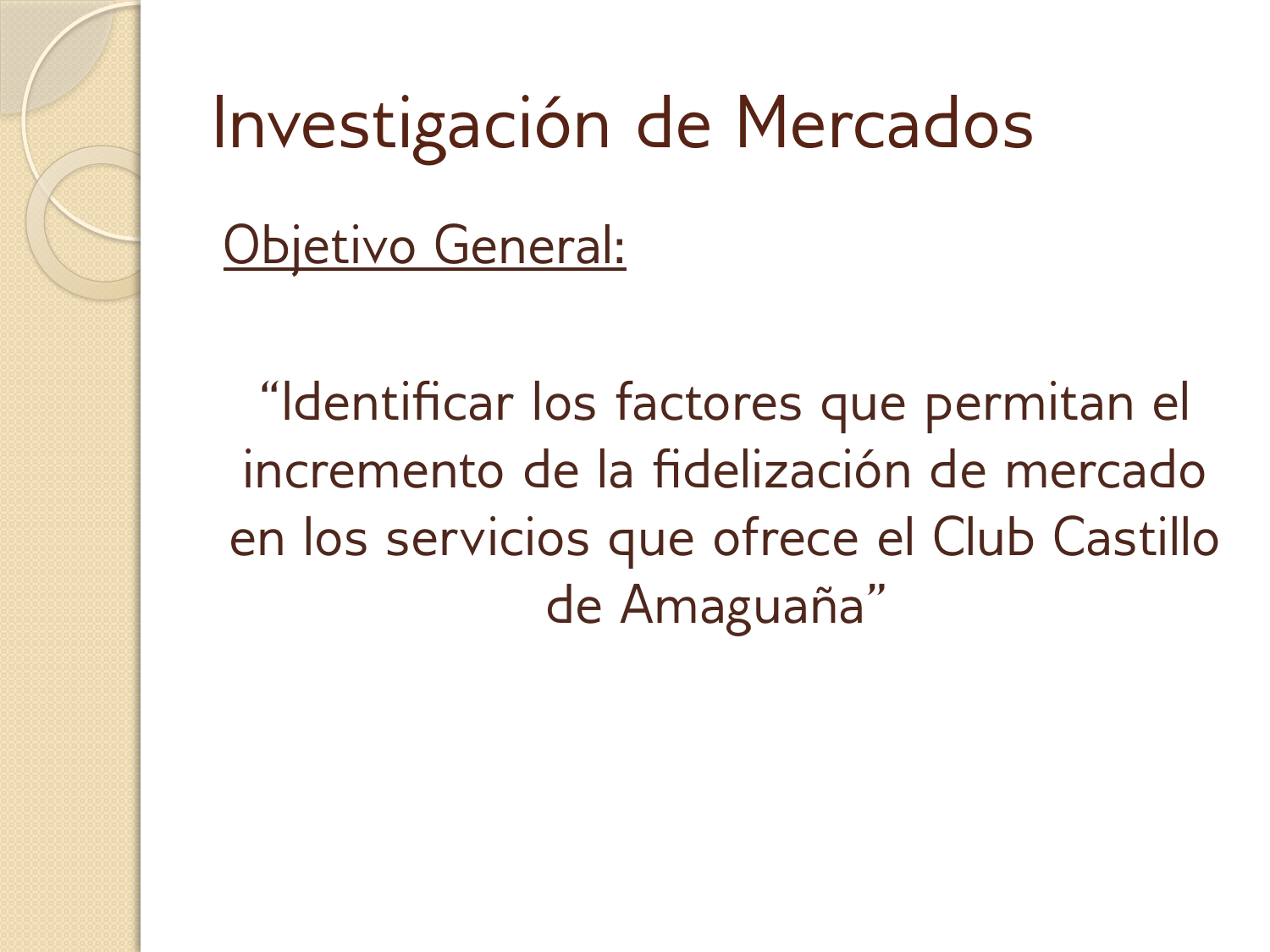

# Investigación de Mercados
Objetivo General:

“Identificar los factores que permitan el incremento de la fidelización de mercado en los servicios que ofrece el Club Castillo de Amaguaña”